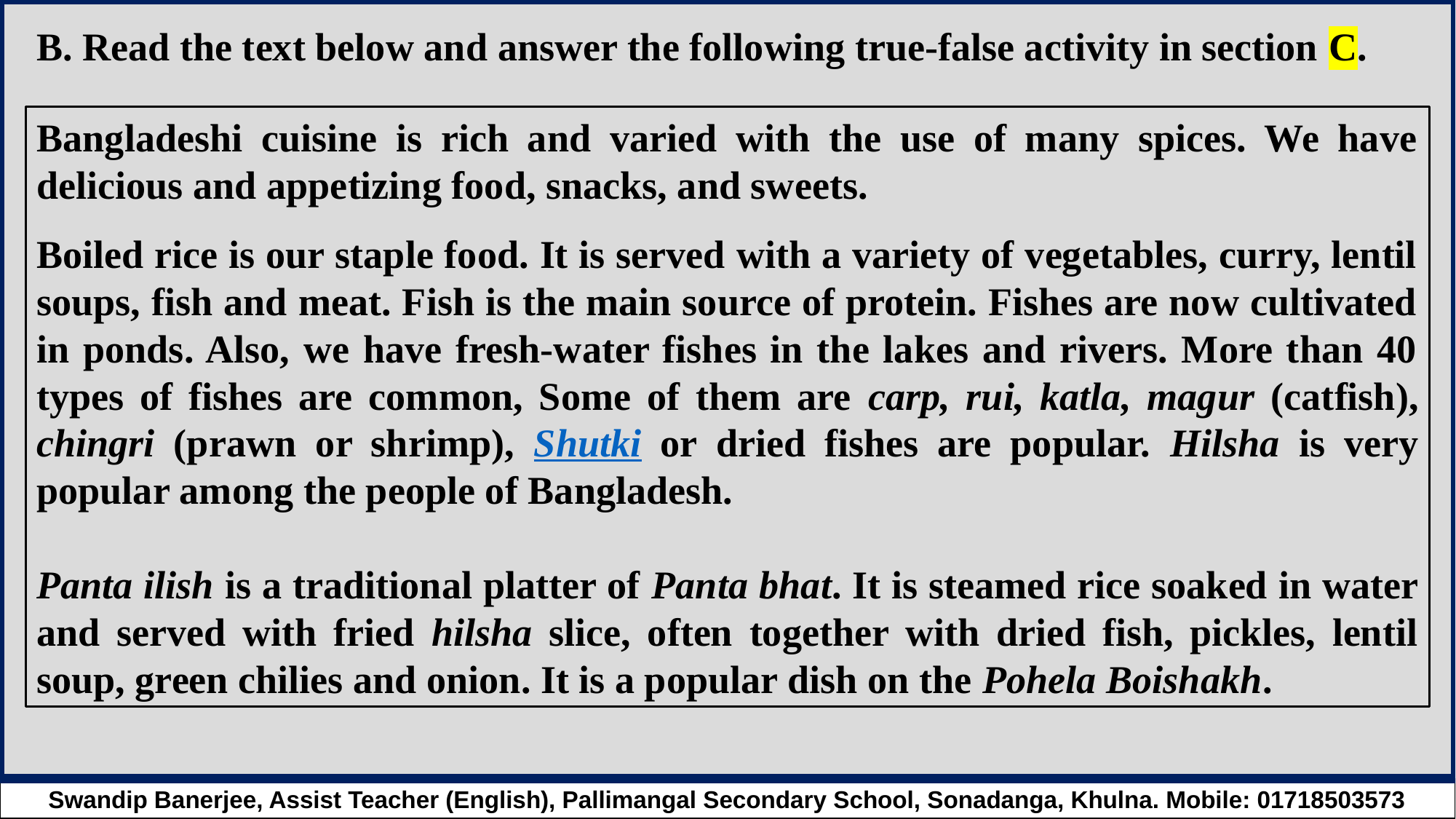

B. Read the text below and answer the following true-false activity in section C.
Bangladeshi cuisine is rich and varied with the use of many spices. We have delicious and appetizing food, snacks, and sweets.

Boiled rice is our staple food. It is served with a variety of vegetables, curry, lentil soups, fish and meat. Fish is the main source of protein. Fishes are now cultivated in ponds. Also, we have fresh-water fishes in the lakes and rivers. More than 40 types of fishes are common, Some of them are carp, rui, katla, magur (catfish), chingri (prawn or shrimp), Shutki or dried fishes are popular. Hilsha is very popular among the people of Bangladesh.
Panta ilish is a traditional platter of Panta bhat. It is steamed rice soaked in water and served with fried hilsha slice, often together with dried fish, pickles, lentil soup, green chilies and onion. It is a popular dish on the Pohela Boishakh.